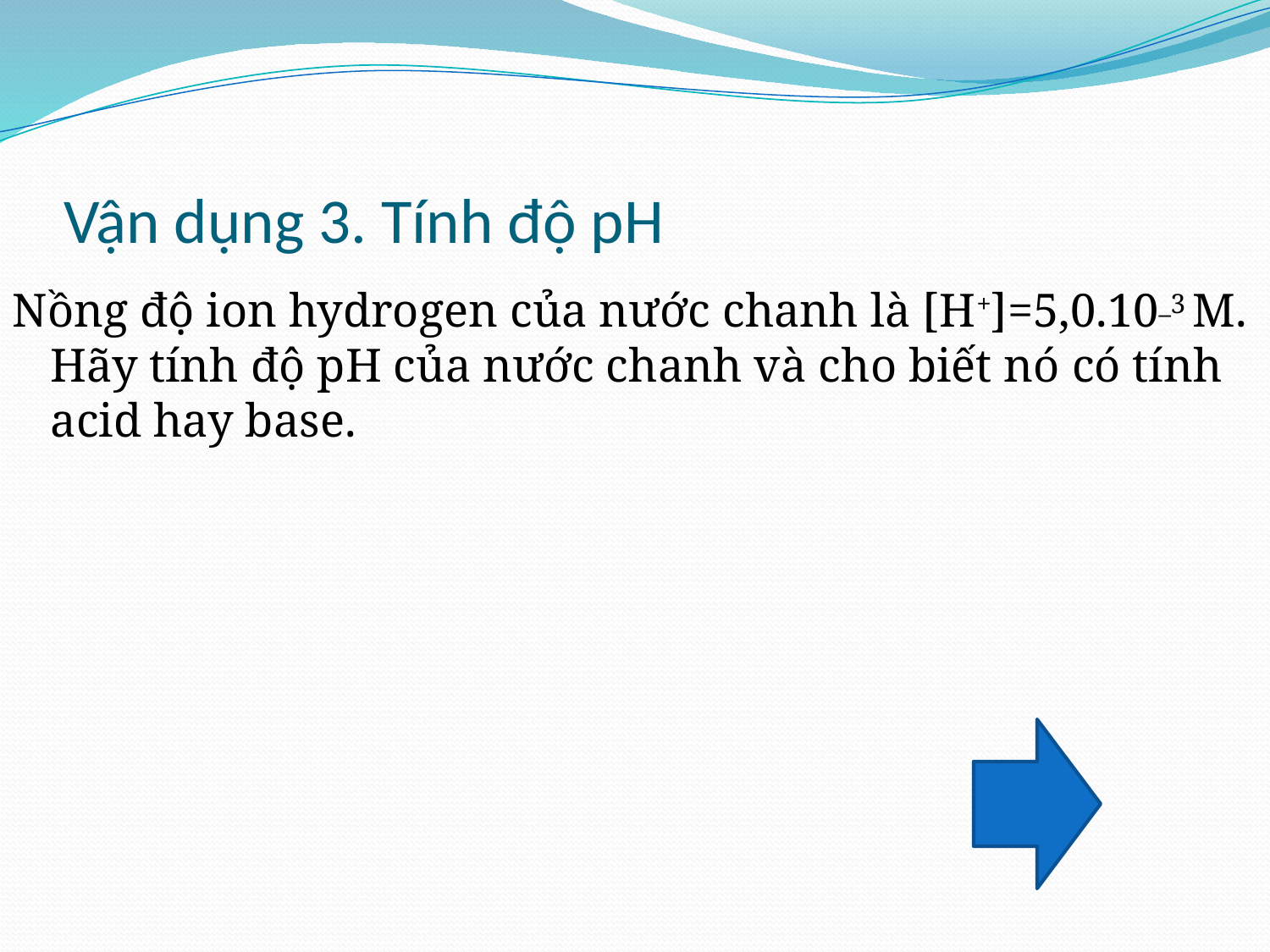

# Vận dụng 3. Tính độ pH
Nồng độ ion hydrogen của nước chanh là [H+]=5,0.10_3 M. Hãy tính độ pH của nước chanh và cho biết nó có tính acid hay base.